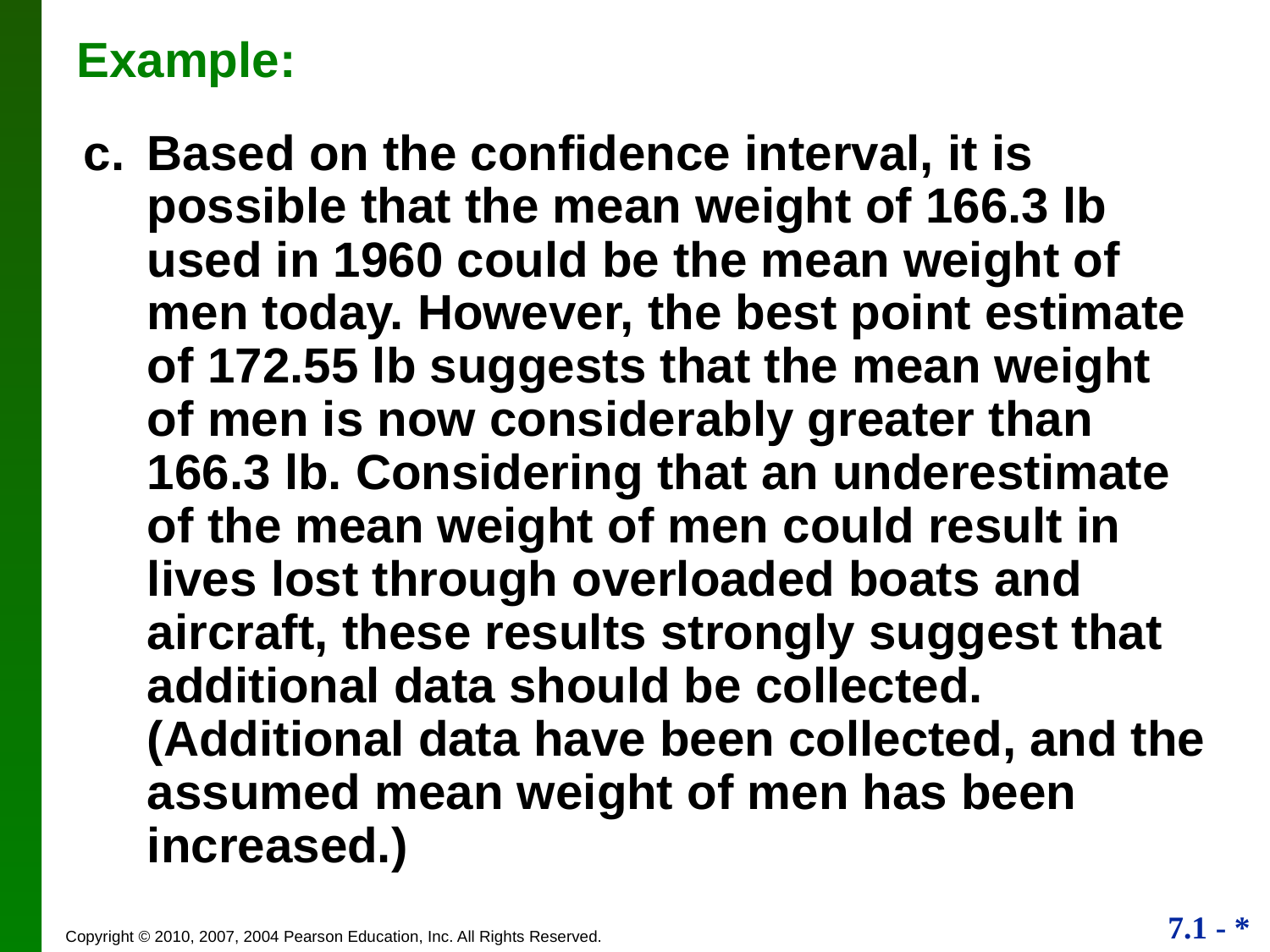

# Example:
c.	Based on the confidence interval, it is possible that the mean weight of 166.3 lb used in 1960 could be the mean weight of men today. However, the best point estimate of 172.55 lb suggests that the mean weight of men is now considerably greater than 166.3 lb. Considering that an underestimate of the mean weight of men could result in lives lost through overloaded boats and aircraft, these results strongly suggest that additional data should be collected. (Additional data have been collected, and the assumed mean weight of men has been increased.)